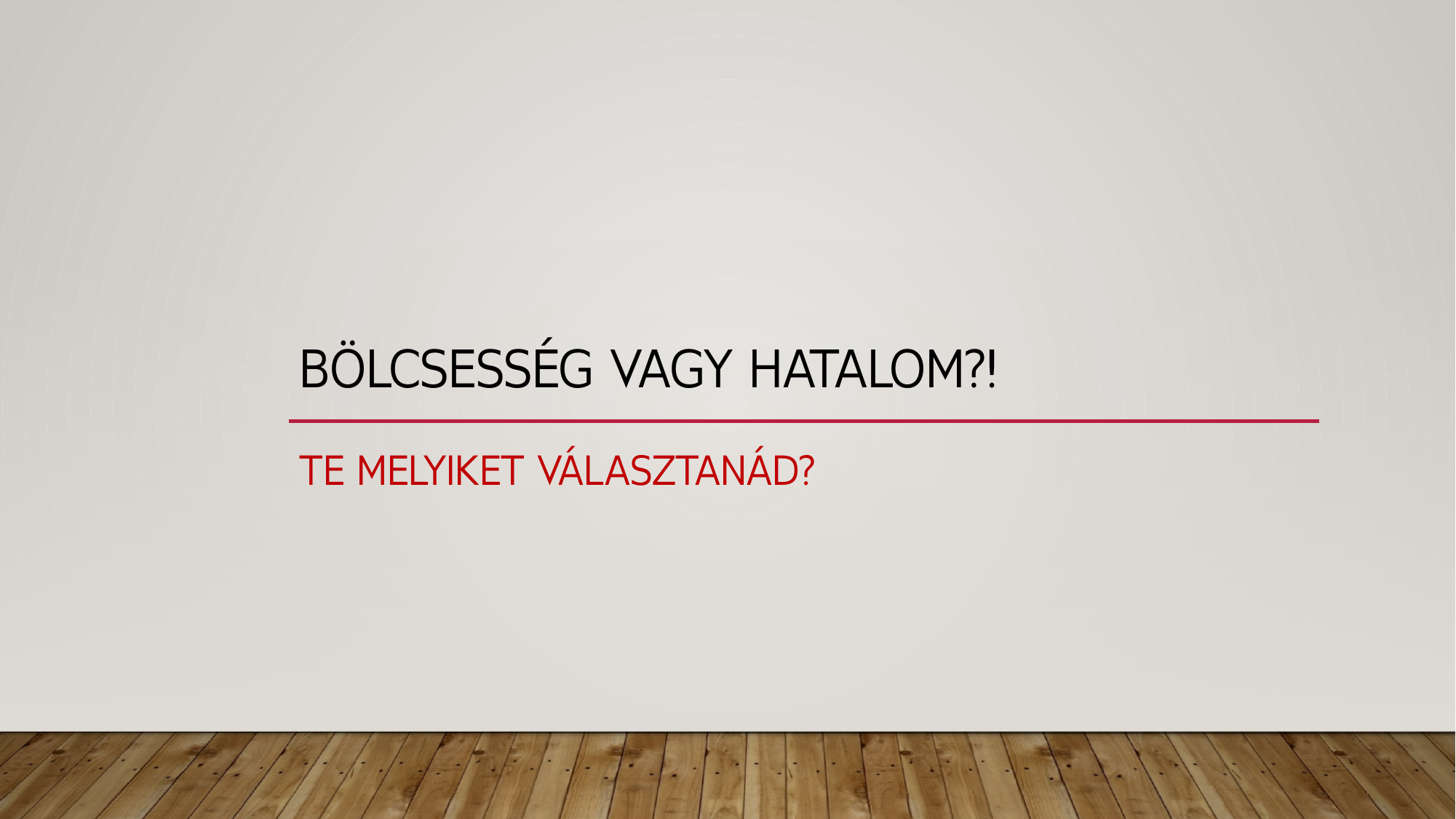

# bölcsesség vagy hatalom?!
Te melyiket választanád?